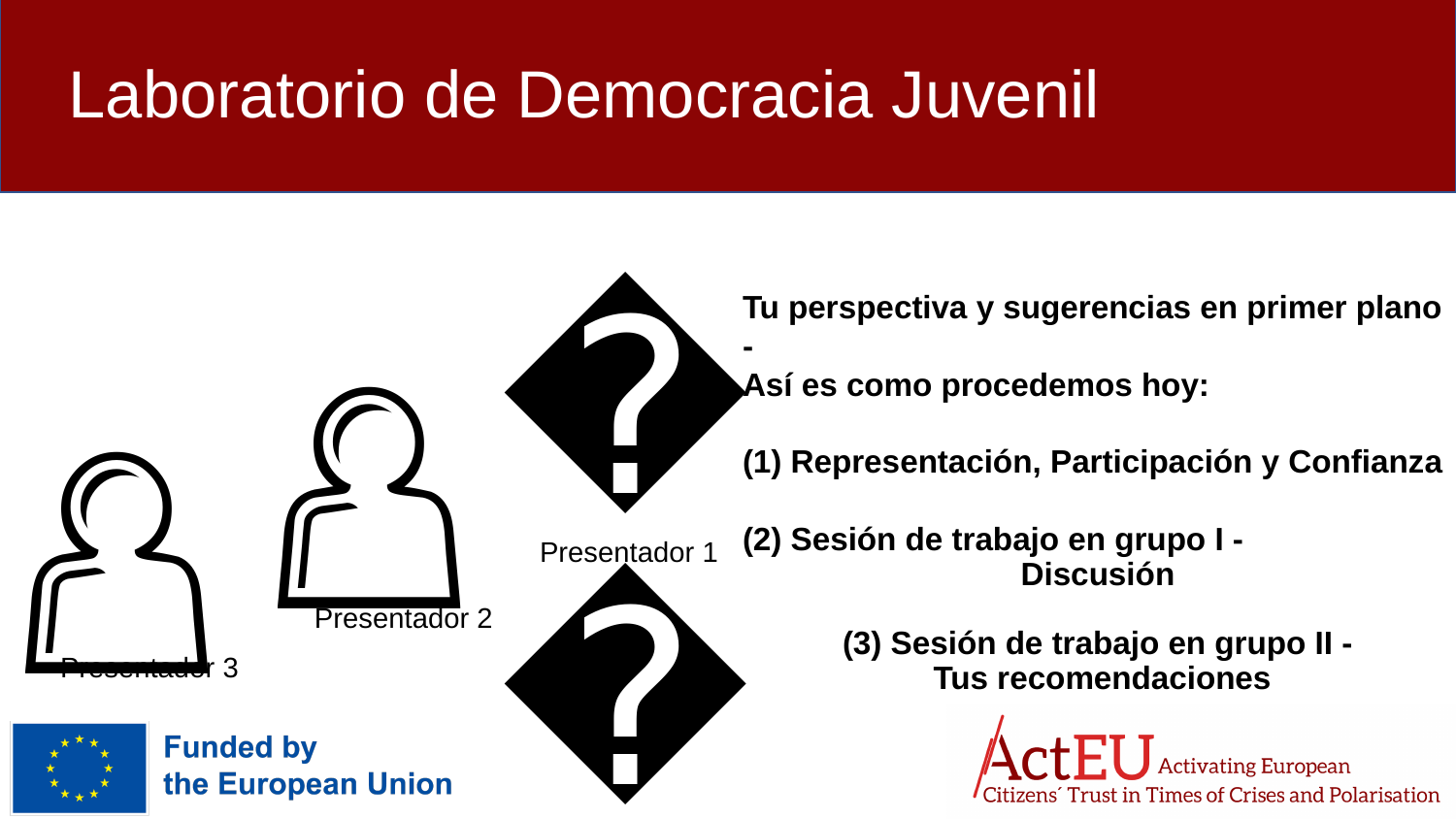

# Laboratorio de Democracia Juvenil
👤
Tu perspectiva y sugerencias en primer plano -
Así es como procedemos hoy:
(1) Representación, Participación y Confianza
(2) Sesión de trabajo en grupo I -
Discusión

(3) Sesión de trabajo en grupo II -
Tus recomendaciones
👤
👤
Presentador 1
Presentador 2
Presentador 3